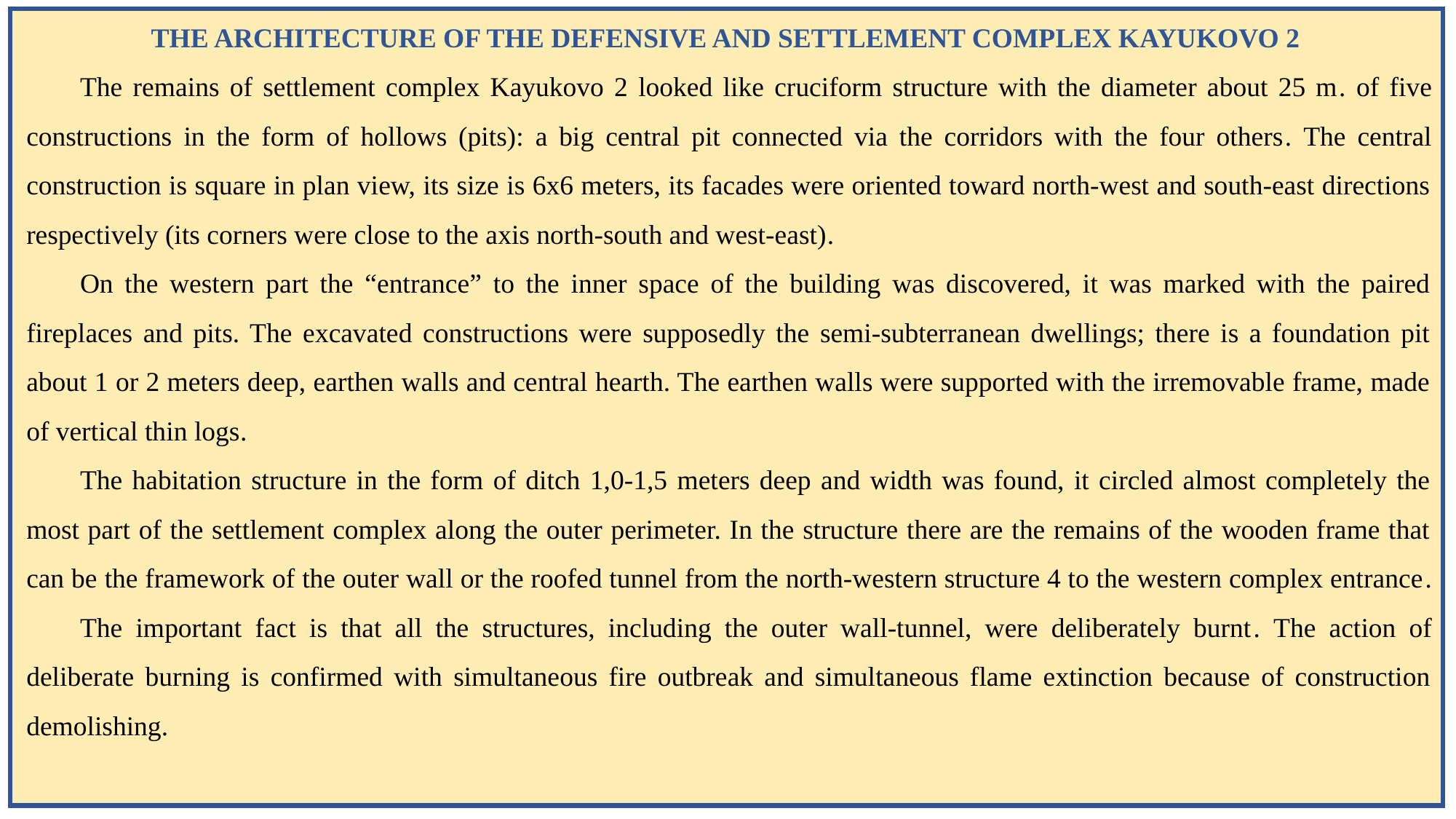

THE ARCHITECTURE OF THE DEFENSIVE AND SETTLEMENT COMPLEX KAYUKOVO 2
The remains of settlement complex Kayukovo 2 looked like cruciform structure with the diameter about 25 m. of five constructions in the form of hollows (pits): a big central pit connected via the corridors with the four others. The central construction is square in plan view, its size is 6x6 meters, its facades were oriented toward north-west and south-east directions respectively (its corners were close to the axis north-south and west-east).
On the western part the “entrance” to the inner space of the building was discovered, it was marked with the paired fireplaces and pits. The excavated constructions were supposedly the semi-subterranean dwellings; there is a foundation pit about 1 or 2 meters deep, earthen walls and central hearth. The earthen walls were supported with the irremovable frame, made of vertical thin logs.
The habitation structure in the form of ditch 1,0-1,5 meters deep and width was found, it circled almost completely the most part of the settlement complex along the outer perimeter. In the structure there are the remains of the wooden frame that can be the framework of the outer wall or the roofed tunnel from the north-western structure 4 to the western complex entrance.
The important fact is that all the structures, including the outer wall-tunnel, were deliberately burnt. The action of deliberate burning is confirmed with simultaneous fire outbreak and simultaneous flame extinction because of construction demolishing.